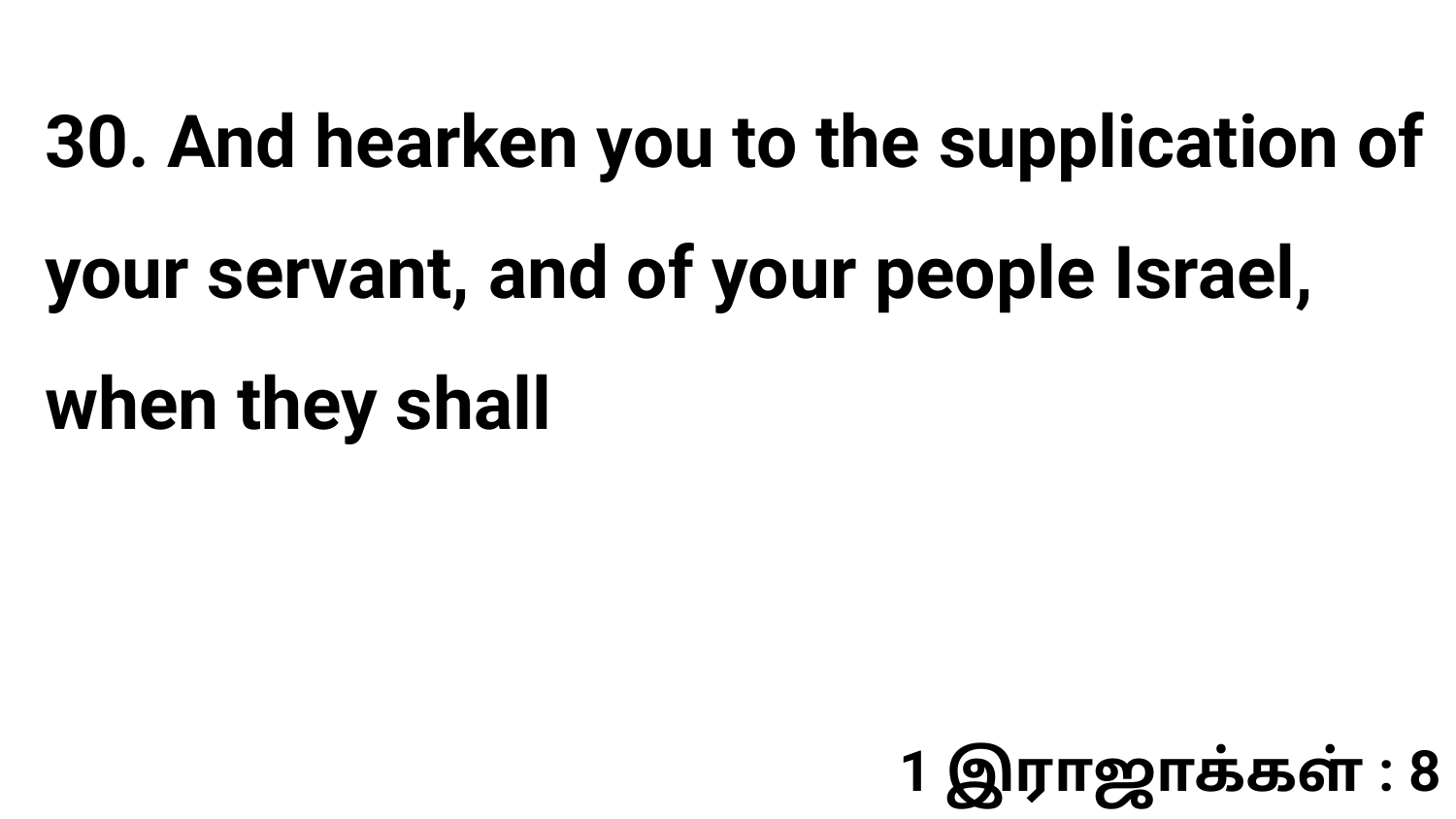

30. And hearken you to the supplication of your servant, and of your people Israel, when they shall
1 இராஜாக்கள் : 8